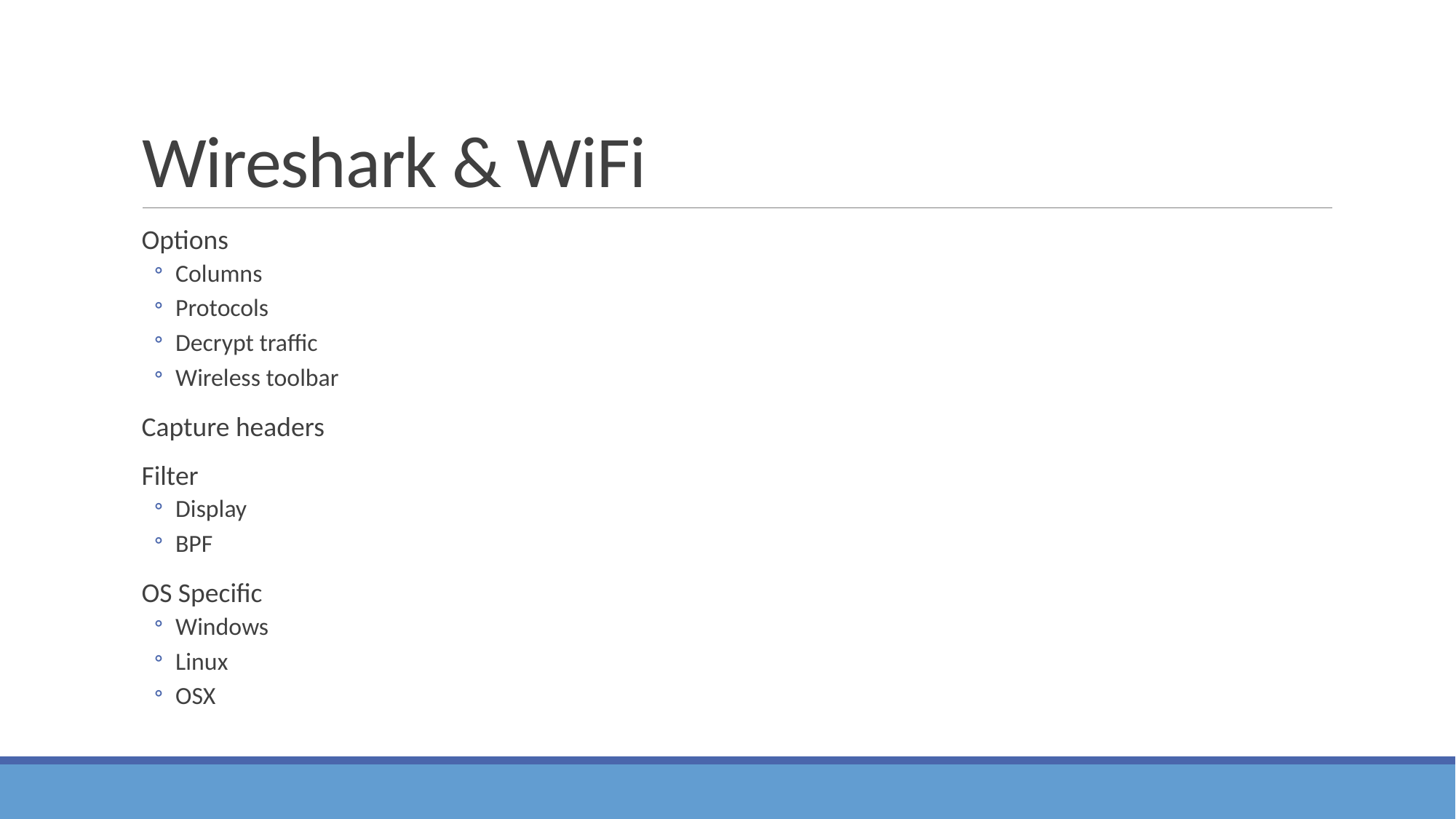

# Wireshark & WiFi
Options
Columns
Protocols
Decrypt traffic
Wireless toolbar
Capture headers
Filter
Display
BPF
OS Specific
Windows
Linux
OSX